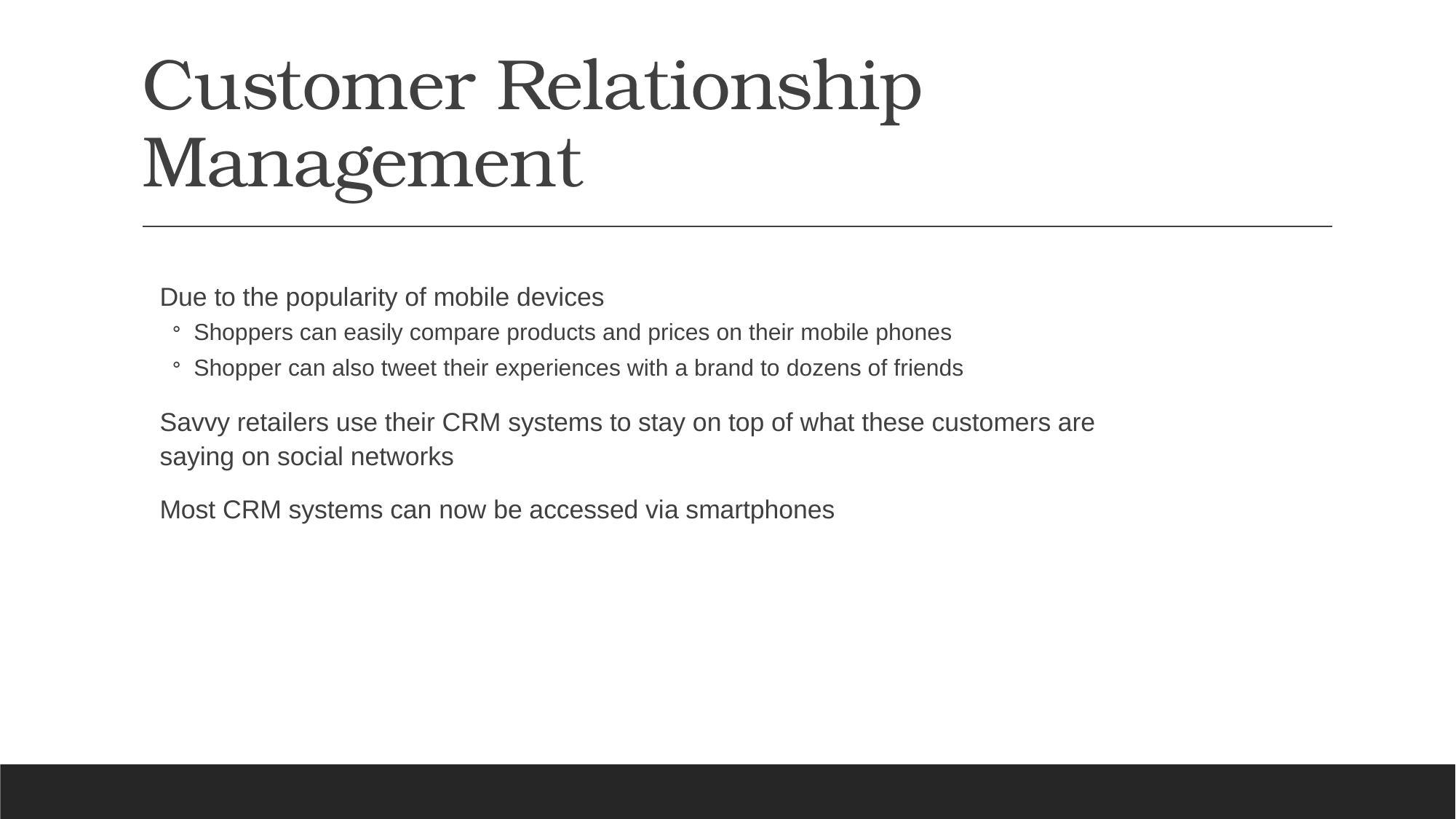

# Customer Relationship Management
Due to the popularity of mobile devices
Shoppers can easily compare products and prices on their mobile phones
Shopper can also tweet their experiences with a brand to dozens of friends
Savvy retailers use their CRM systems to stay on top of what these customers are saying on social networks
Most CRM systems can now be accessed via smartphones